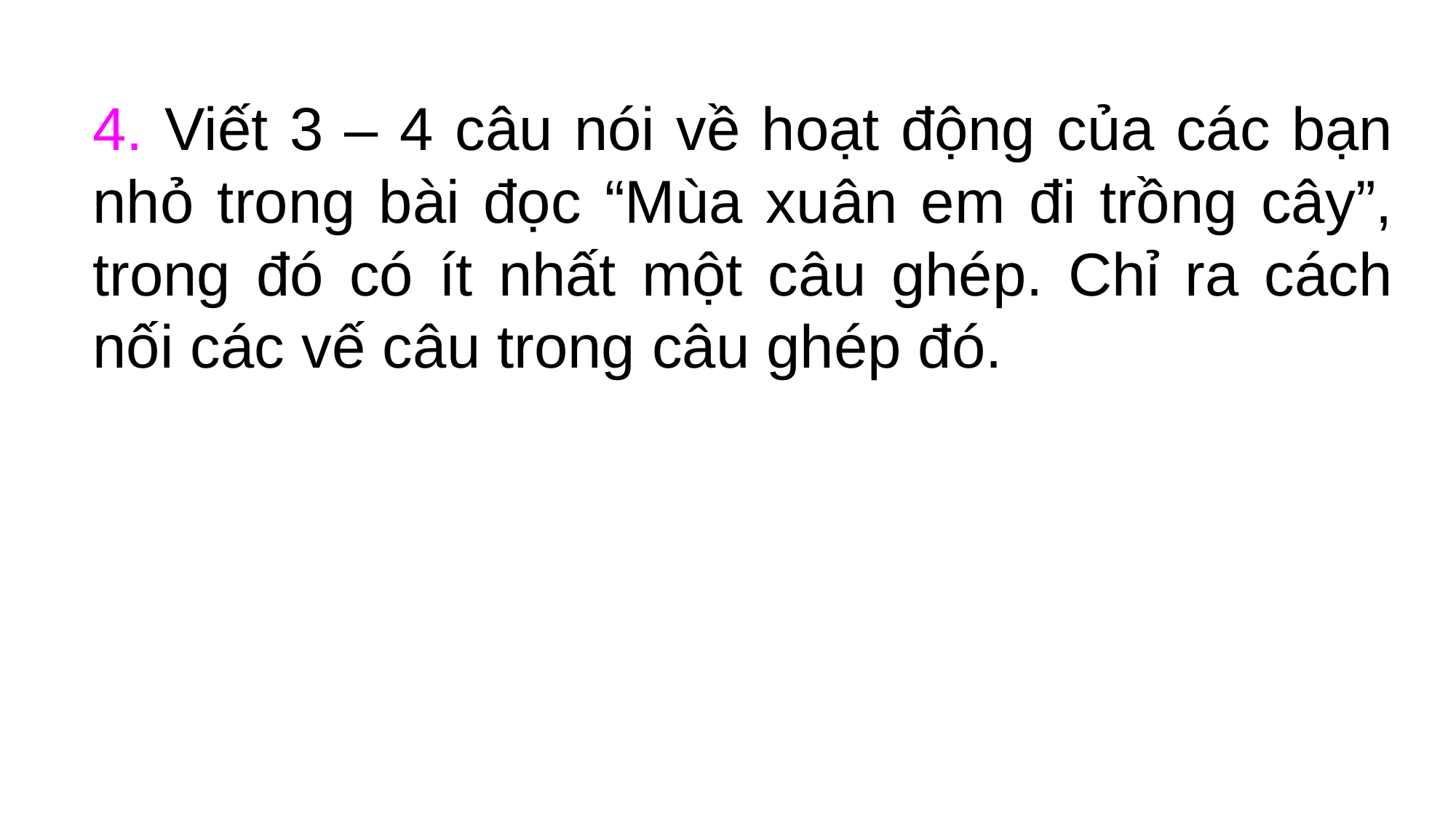

4. Viết 3 – 4 câu nói về hoạt động của các bạn nhỏ trong bài đọc “Mùa xuân em đi trồng cây”, trong đó có ít nhất một câu ghép. Chỉ ra cách nối các vế câu trong câu ghép đó.